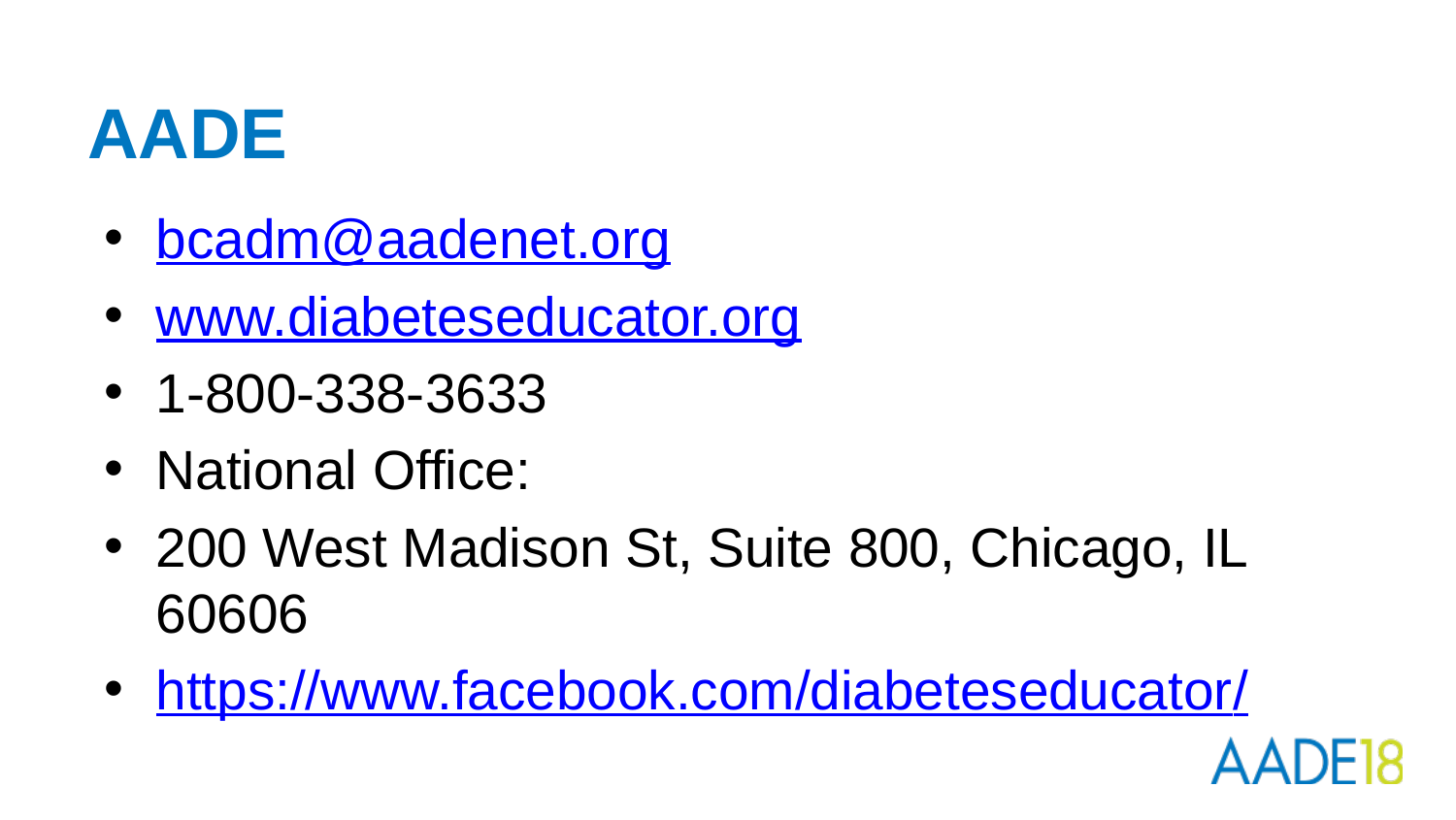

# AADE
bcadm@aadenet.org
www.diabeteseducator.org
1-800-338-3633
National Office:
200 West Madison St, Suite 800, Chicago, IL  60606
https://www.facebook.com/diabeteseducator/